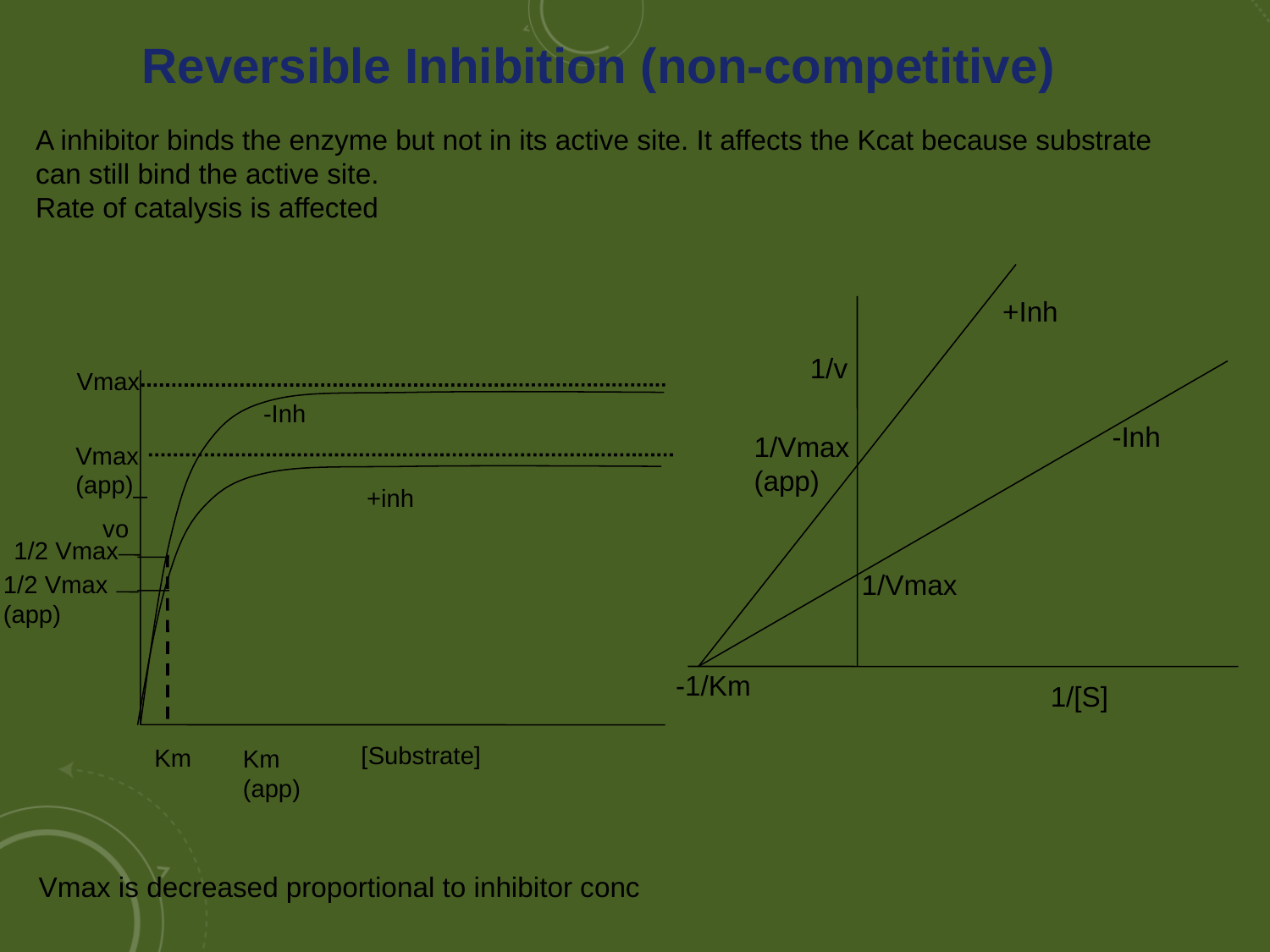

Reversible Inhibition (non-competitive)
A inhibitor binds the enzyme but not in its active site. It affects the Kcat because substrate can still bind the active site.
Rate of catalysis is affected

+Inh

1/v
Vmax

-Inh
-Inh
1/Vmax
(app)
Vmax
(app)_

+inh
vo
1/2 Vmax

1/Vmax
1/2 Vmax
(app)

-1/Km

1/[S]

[Substrate]
Km
Km
(app)
Vmax is decreased proportional to inhibitor conc